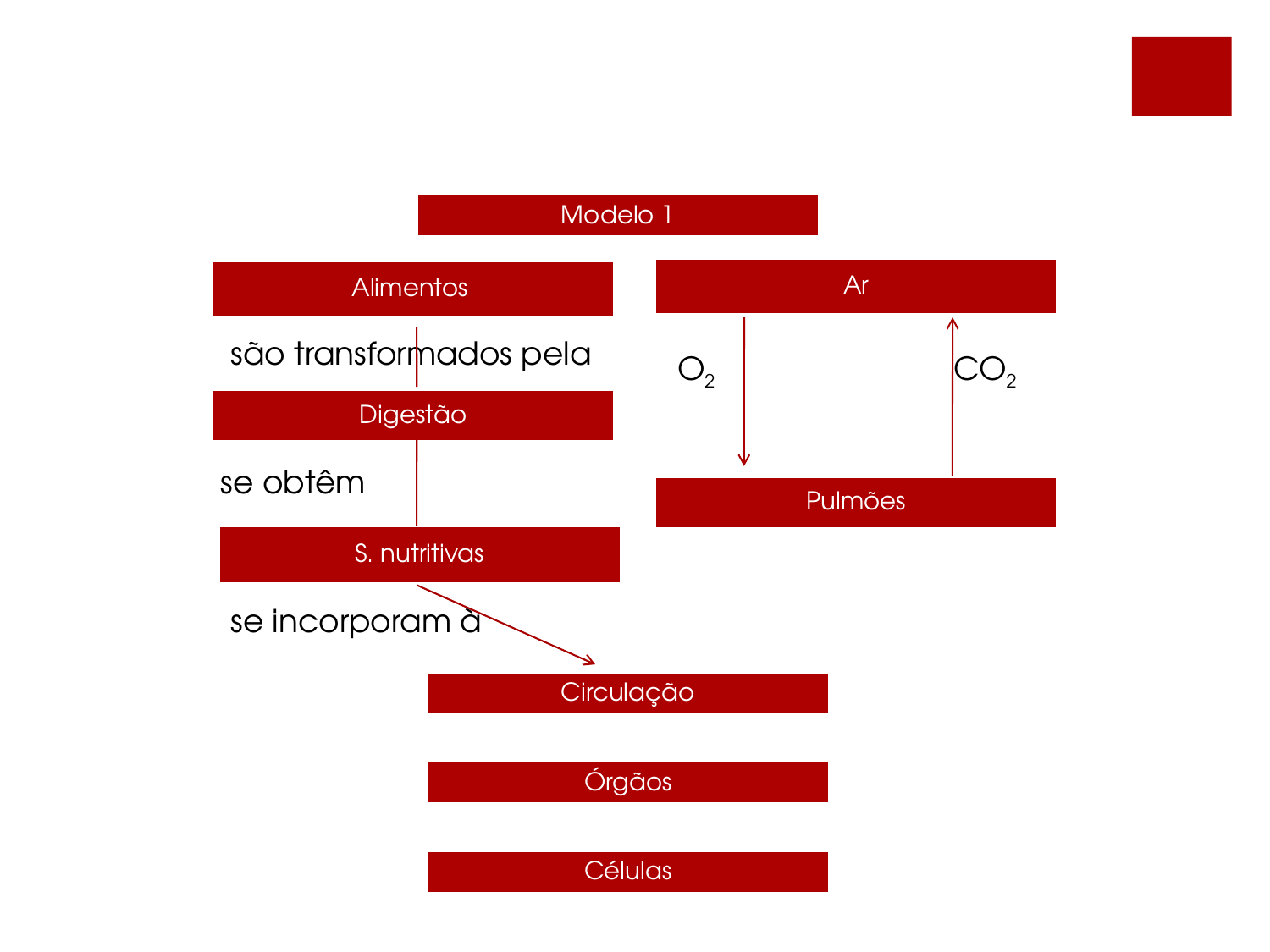

Alimentos
Ar
Digestão
Pulmões
S. nutritivas
Modelo 1
Circulação
Órgãos
Células
são transformados pela
O2                                               CO2
se obtêm
se incorporam à